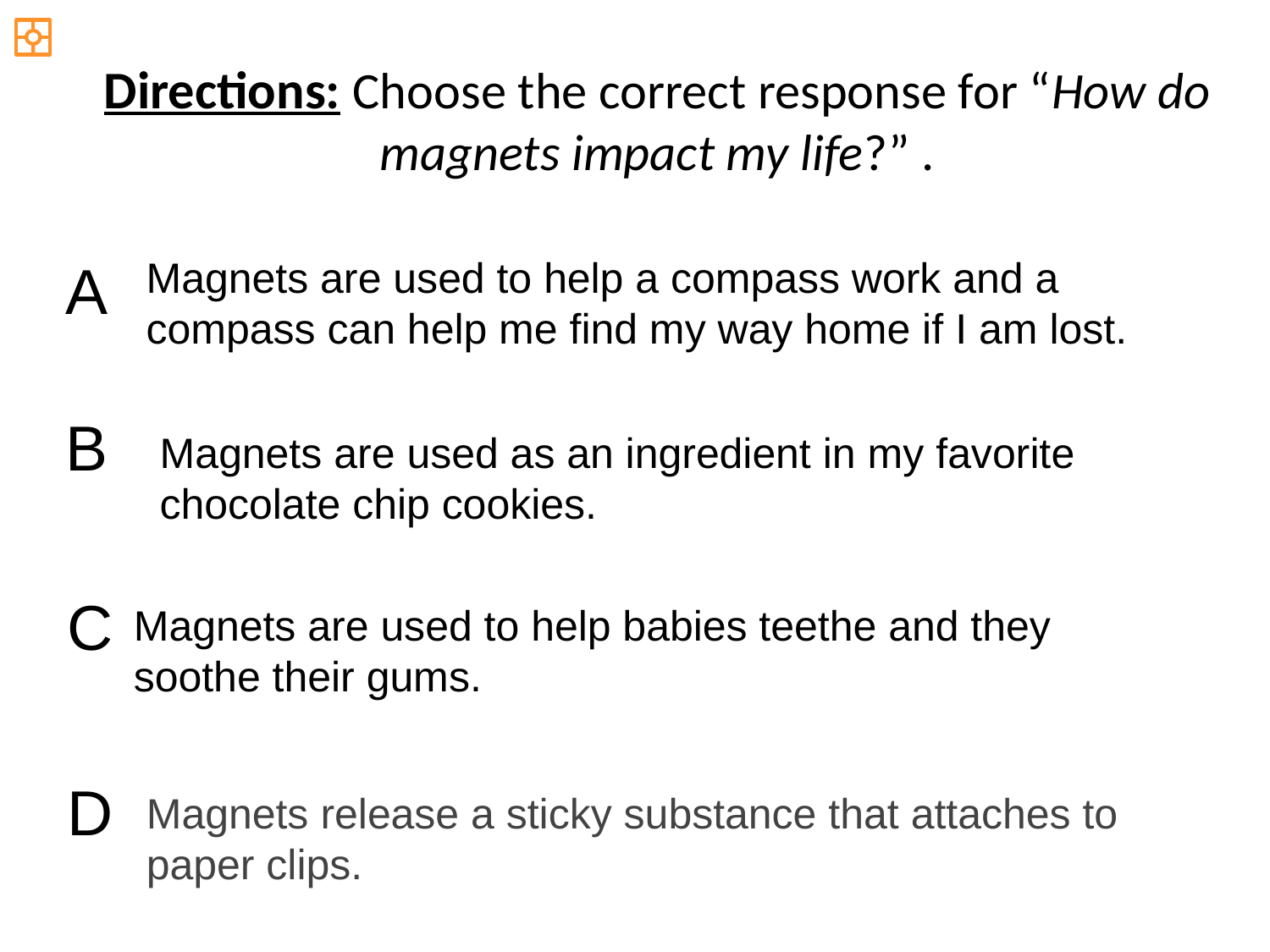

Directions: Choose the correct response for “How do magnets impact my life?” .
A
Magnets are used to help a compass work and a compass can help me find my way home if I am lost.
B
Magnets are used as an ingredient in my favorite chocolate chip cookies.
C
Magnets are used to help babies teethe and they soothe their gums.
D
Magnets release a sticky substance that attaches to paper clips.